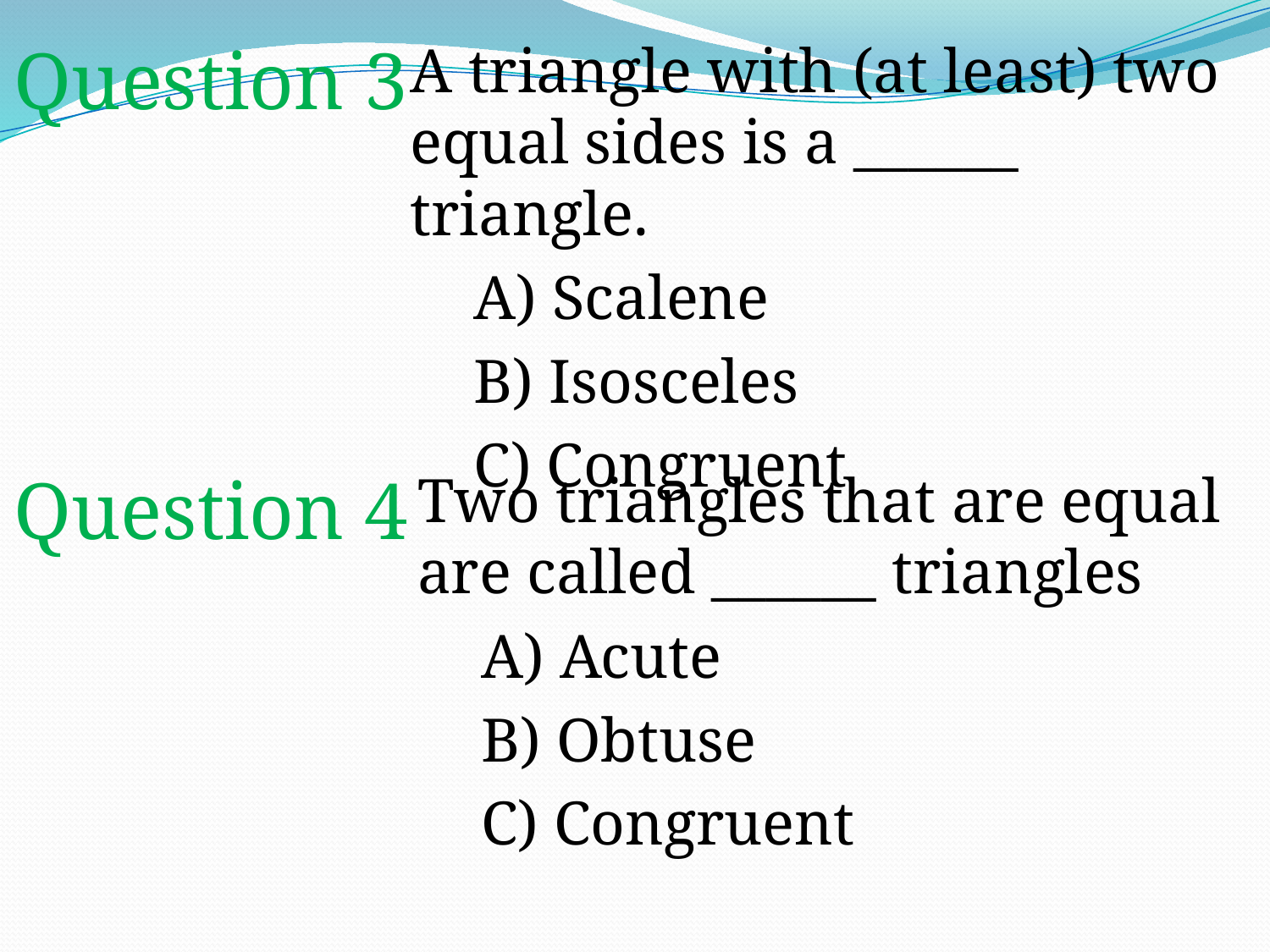

Question 3
A triangle with (at least) two equal sides is a ______ triangle.
A) Scalene
B) Isosceles
C) Congruent
Question 4
Two triangles that are equal are called ______ triangles
A) Acute
B) Obtuse
C) Congruent